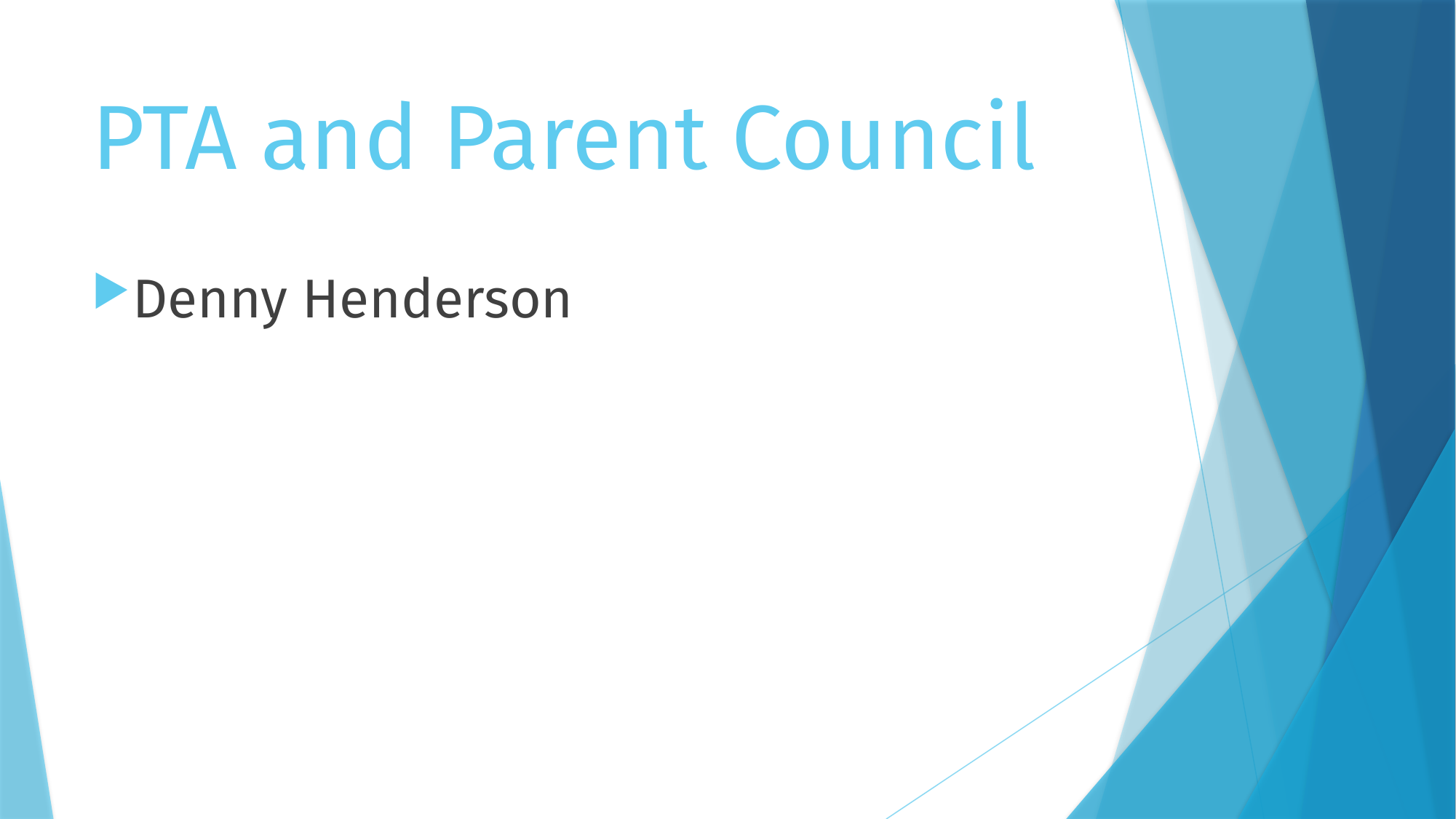

# PTA and Parent Council
Denny Henderson